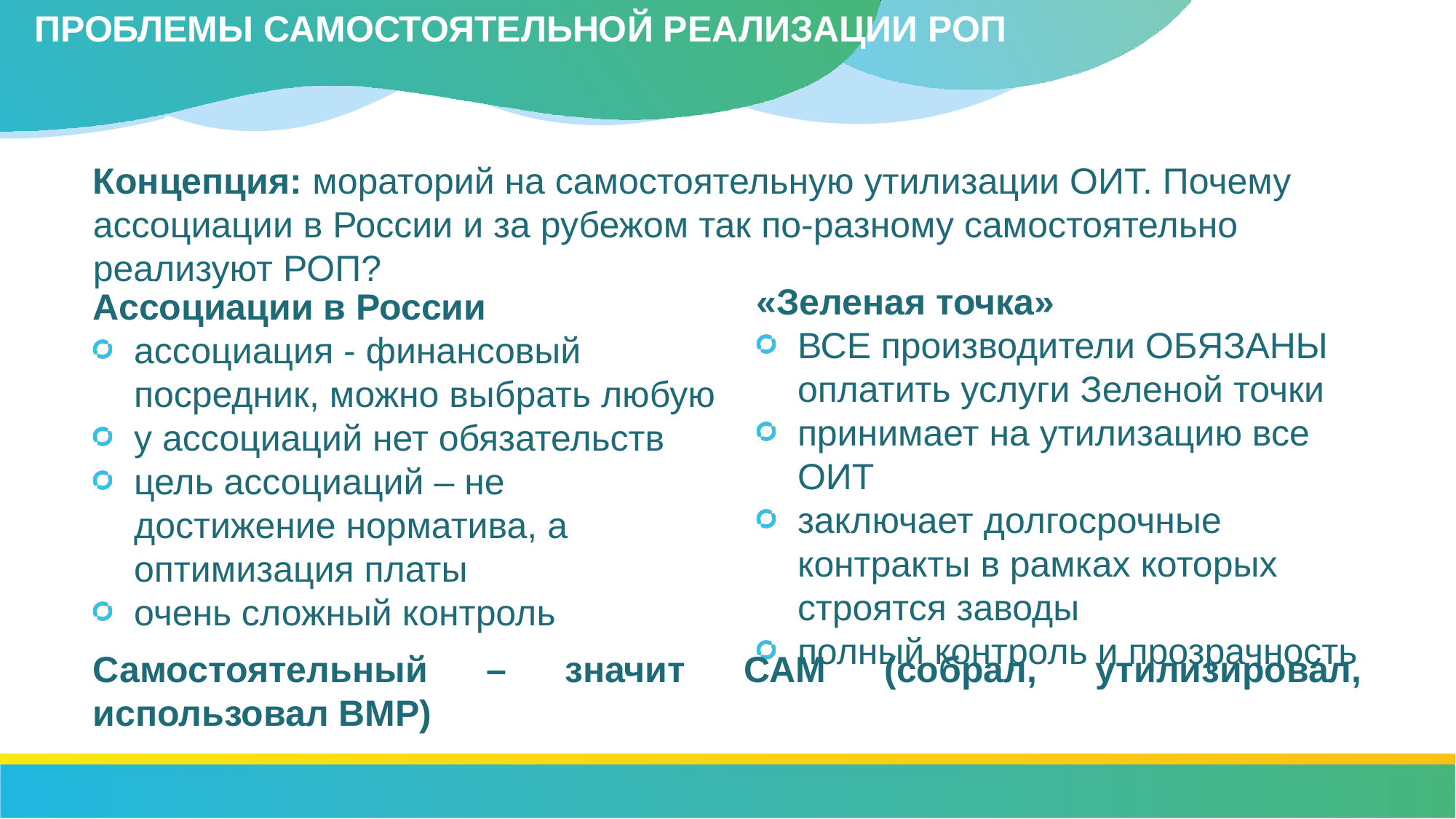

ПРОБЛЕМЫ САМОСТОЯТЕЛЬНОЙ РЕАЛИЗАЦИИ РОП

Концепция: мораторий на самостоятельную утилизации ОИТ. Почему ассоциации в России и за рубежом так по-разному самостоятельно реализуют РОП?
«Зеленая точка»
ВСЕ производители ОБЯЗАНЫ оплатить услуги Зеленой точки
принимает на утилизацию все ОИТ
заключает долгосрочные контракты в рамках которых строятся заводы
полный контроль и прозрачность

Ассоциации в России
ассоциация - финансовый посредник, можно выбрать любую
у ассоциаций нет обязательств
цель ассоциаций – не достижение норматива, а оптимизация платы
очень сложный контроль
Самостоятельный – значит САМ (собрал, утилизировал, использовал ВМР)

3